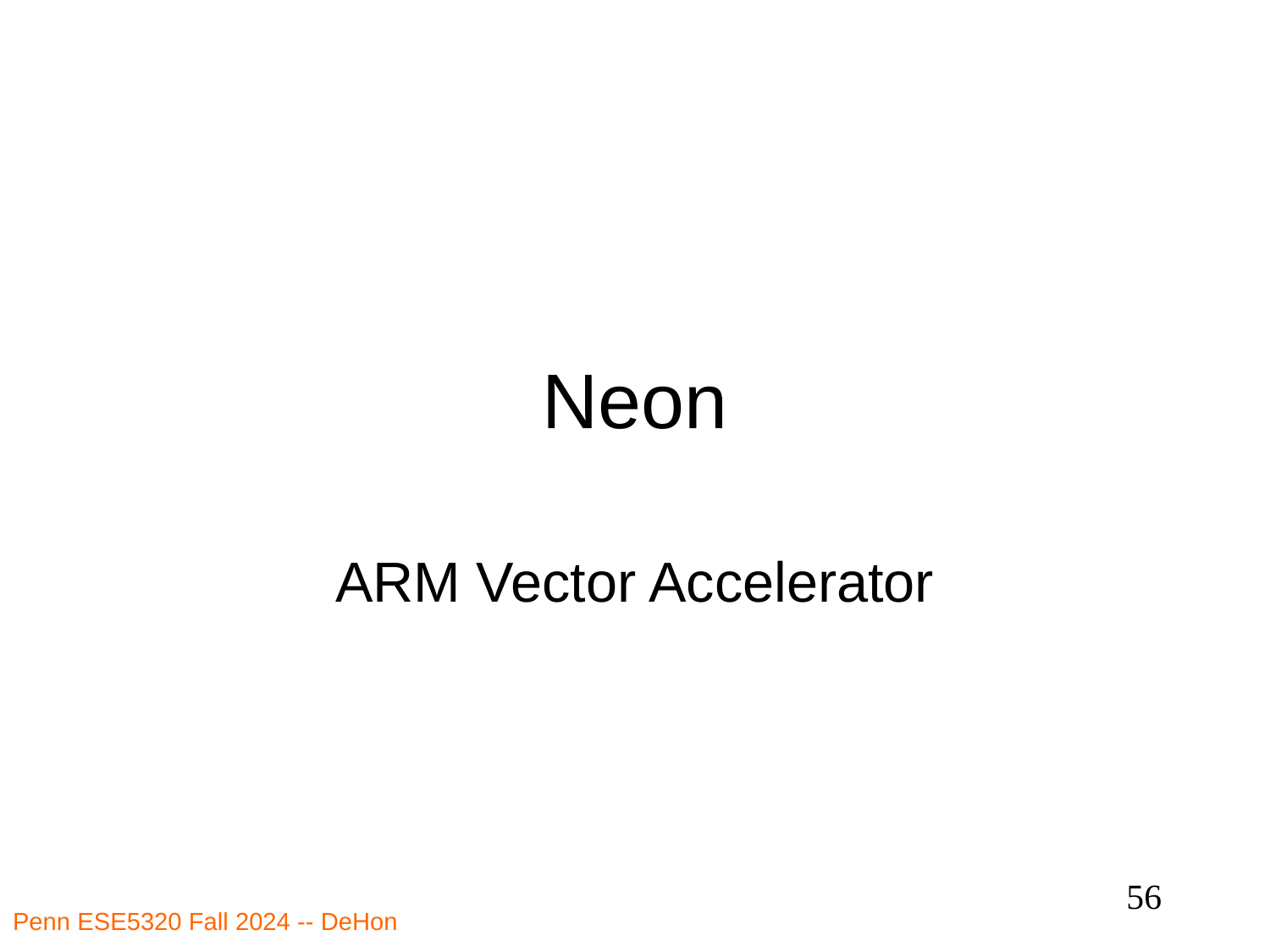

# Neon
ARM Vector Accelerator
56
Penn ESE5320 Fall 2024 -- DeHon